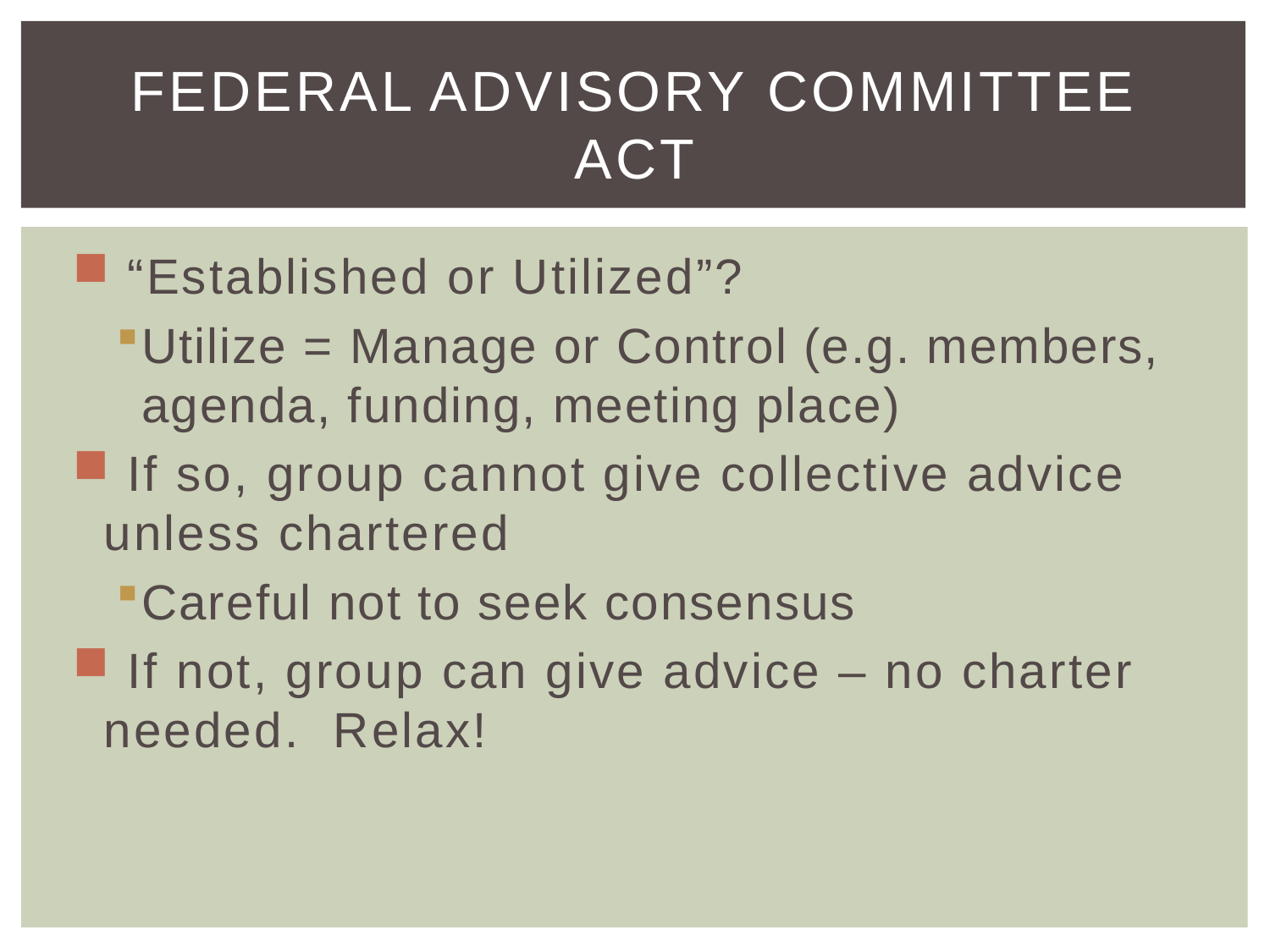

# Federal Advisory Committee Act
 “Established or Utilized”?
Utilize = Manage or Control (e.g. members, agenda, funding, meeting place)
 If so, group cannot give collective advice unless chartered
Careful not to seek consensus
 If not, group can give advice – no charter needed.  Relax!